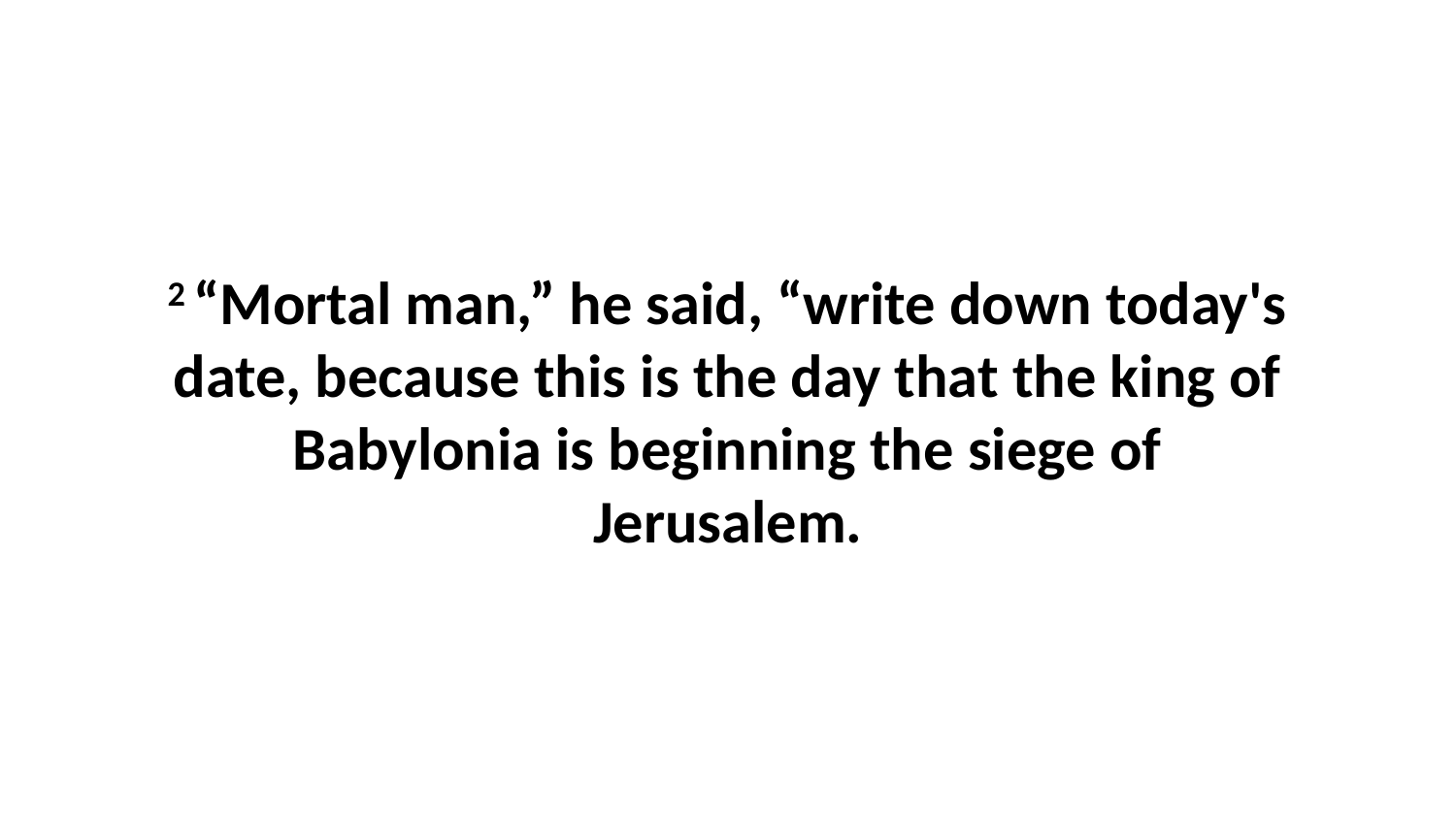

2 “Mortal man,” he said, “write down today's date, because this is the day that the king of Babylonia is beginning the siege of Jerusalem.